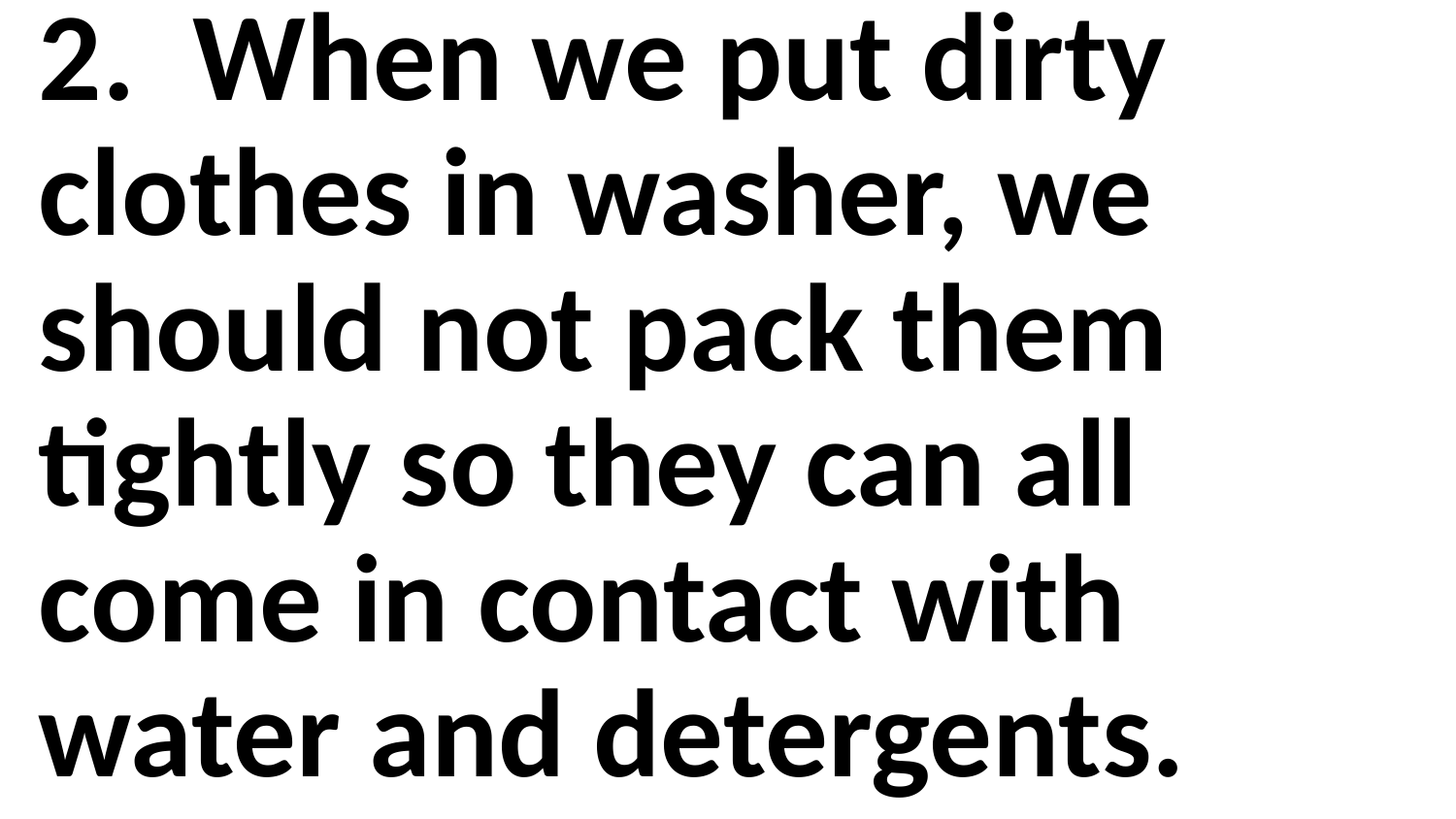

2.  When we put dirty clothes in washer, we should not pack them tightly so they can all come in contact with water and detergents.